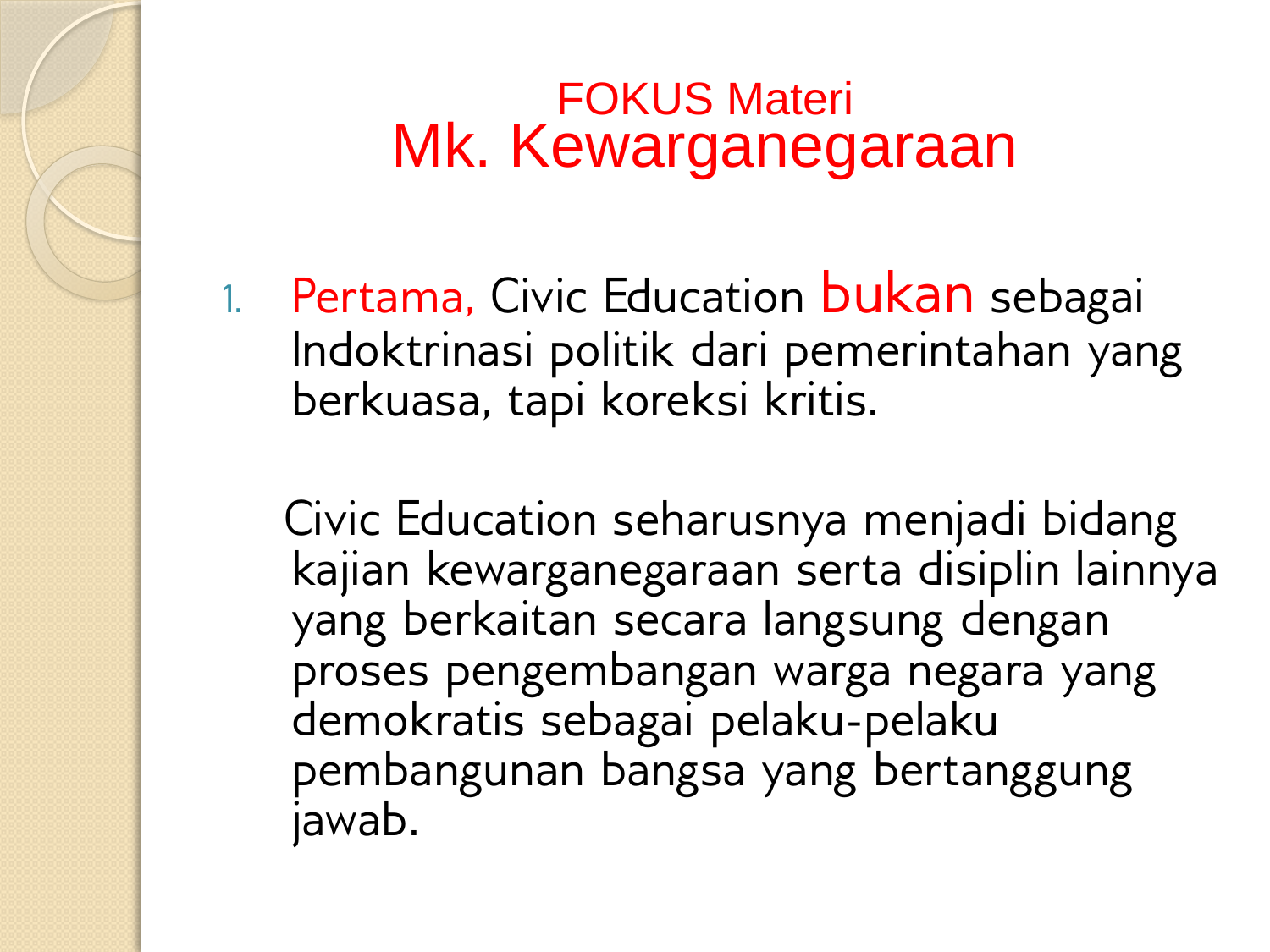

# FOKUS Materi Mk. Kewarganegaraan

Pertama, Civic Education bukan sebagai Indoktrinasi politik dari pemerintahan yang berkuasa, tapi koreksi kritis.

Civic Education seharusnya menjadi bidang kajian kewarganegaraan serta disiplin lainnya yang berkaitan secara langsung dengan proses pengembangan warga negara yang demokratis sebagai pelaku-pelaku pembangunan bangsa yang bertanggung jawab.